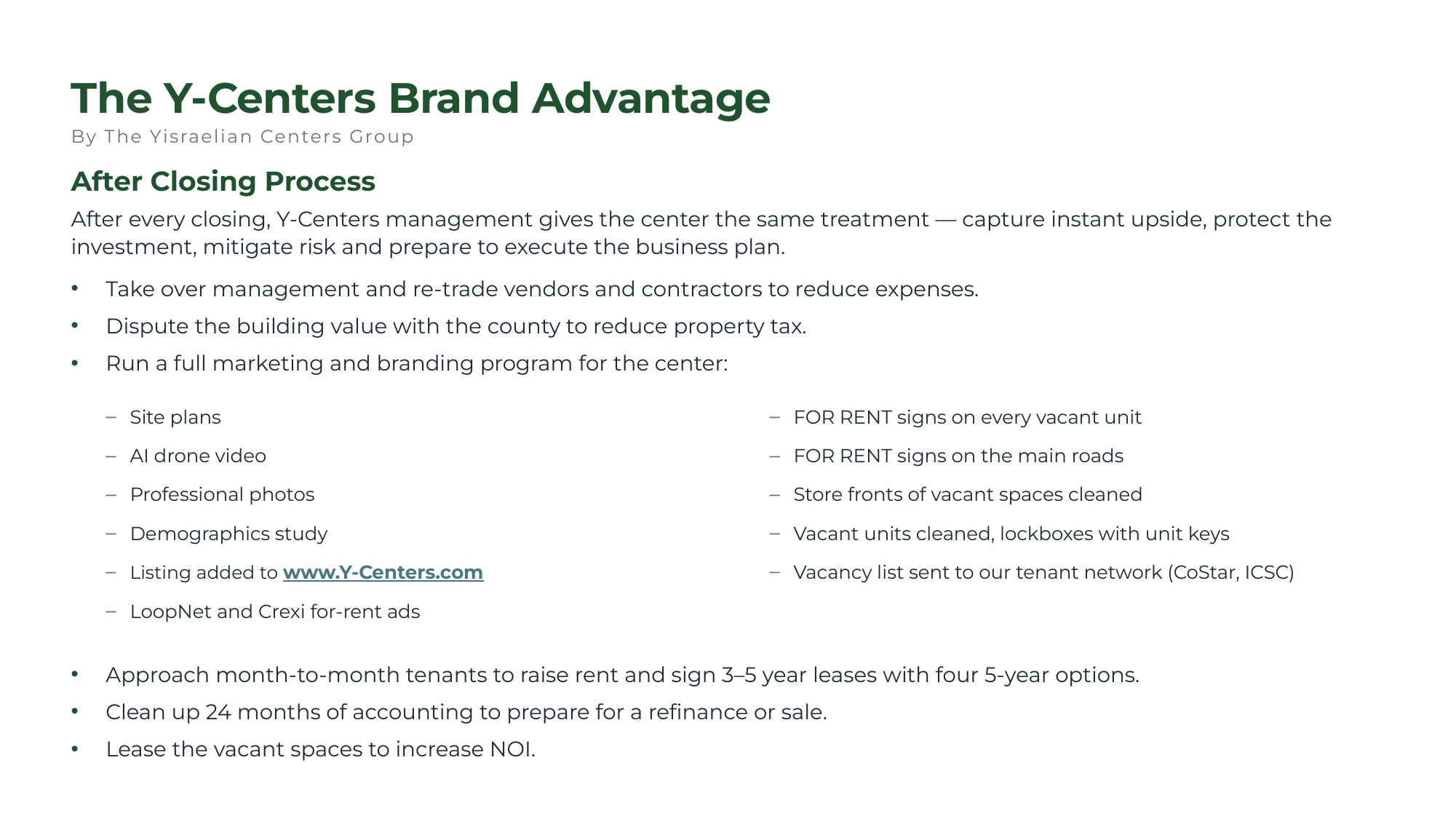

The Y-Centers Brand Advantage
By The Yisraelian Centers Group
After Closing Process
After every closing, Y-Centers management gives the center the same treatment — capture instant upside, protect the investment, mitigate risk and prepare to execute the business plan.
Take over management and re-trade vendors and contractors to reduce expenses.
Dispute the building value with the county to reduce property tax.
Run a full marketing and branding program for the center:
Site plans
AI drone video
Professional photos
Demographics study
Listing added to www.Y-Centers.com
LoopNet and Crexi for-rent ads
FOR RENT signs on every vacant unit
FOR RENT signs on the main roads
Store fronts of vacant spaces cleaned
Vacant units cleaned, lockboxes with unit keys
Vacancy list sent to our tenant network (CoStar, ICSC)
Approach month-to-month tenants to raise rent and sign 3–5 year leases with four 5-year options.
Clean up 24 months of accounting to prepare for a refinance or sale.
Lease the vacant spaces to increase NOI.